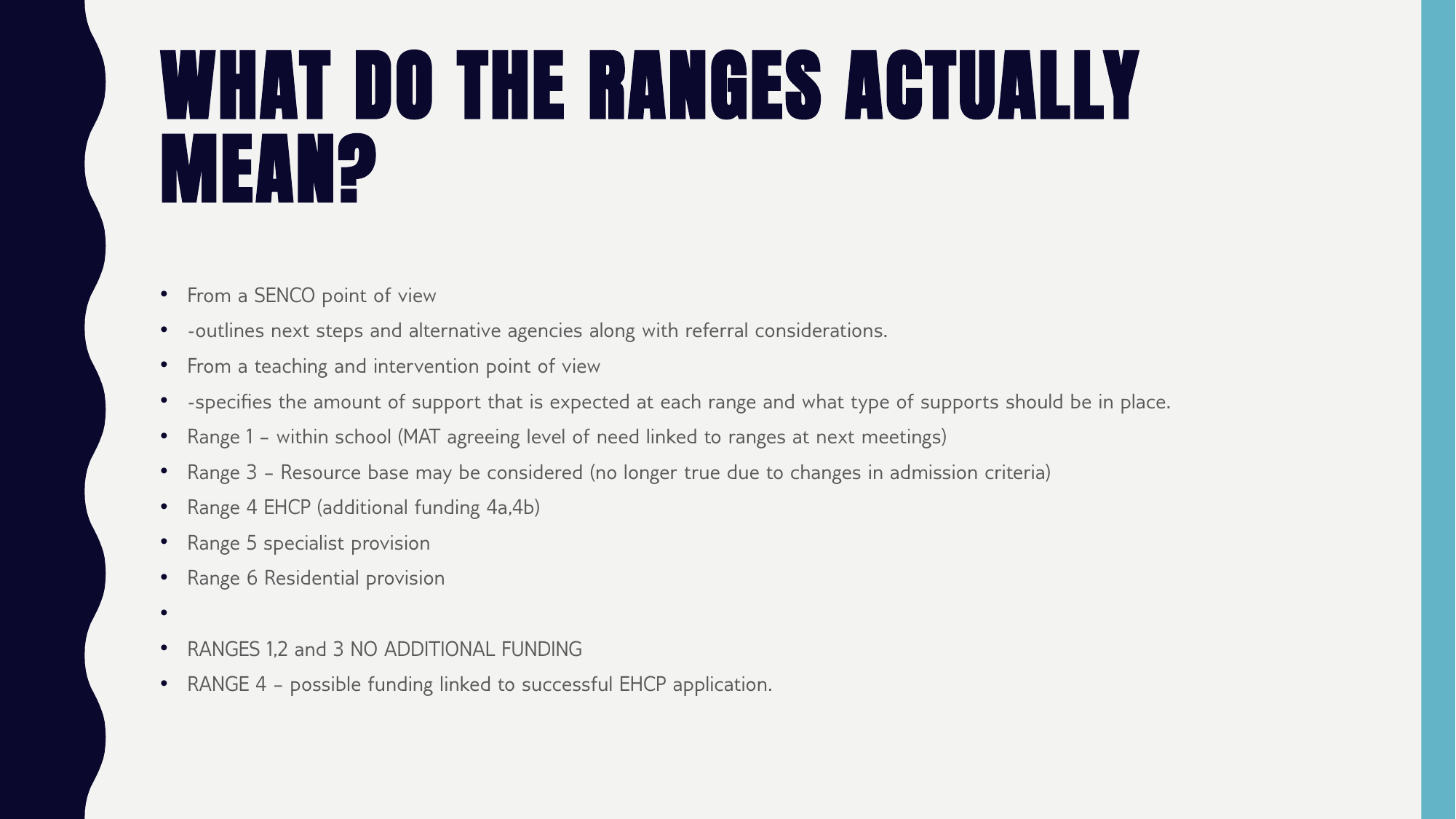

# What do the RANGES actually mean?​
From a SENCO point of view ​
-outlines next steps and alternative agencies along with referral considerations.​
From a teaching and intervention point of view ​
-specifies the amount of support that is expected at each range and what type of supports should be in place. ​
Range 1 – within school (MAT agreeing level of need linked to ranges at next meetings)​
Range 3 – Resource base may be considered ​(no longer true due to changes in admission criteria)
Range 4 EHCP (additional funding 4a,4b) ​
Range 5 specialist provision ​
Range 6 Residential provision ​
​
RANGES 1,2 and 3 NO ADDITIONAL FUNDING
RANGE 4 – possible funding linked to successful EHCP application.